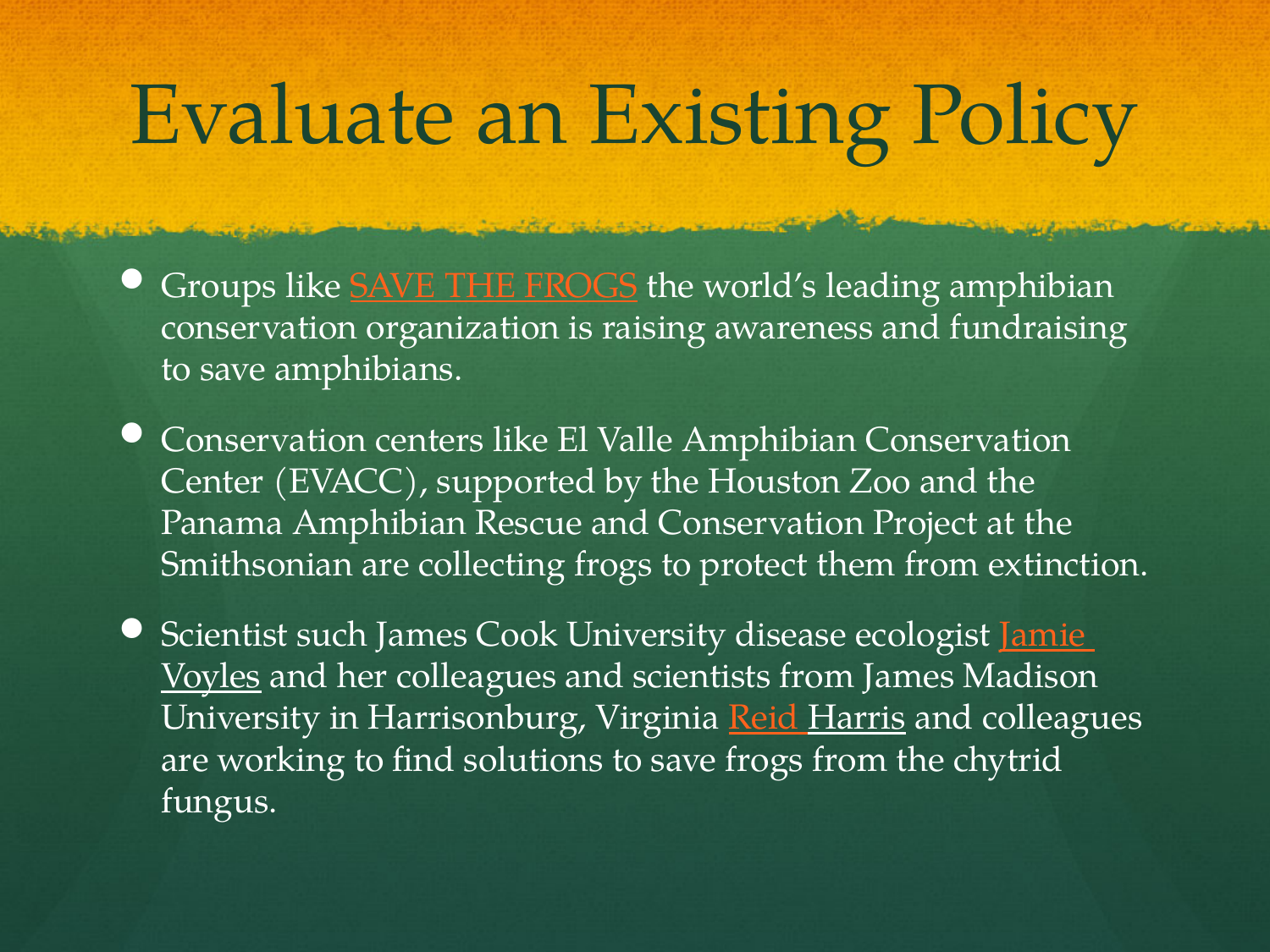

# Evaluate an Existing Policy
Groups like SAVE THE FROGS the world’s leading amphibian conservation organization is raising awareness and fundraising to save amphibians.
Conservation centers like El Valle Amphibian Conservation Center (EVACC), supported by the Houston Zoo and the Panama Amphibian Rescue and Conservation Project at the Smithsonian are collecting frogs to protect them from extinction.
Scientist such James Cook University disease ecologist Jamie Voyles and her colleagues and scientists from James Madison University in Harrisonburg, Virginia Reid Harris and colleagues are working to find solutions to save frogs from the chytrid fungus.